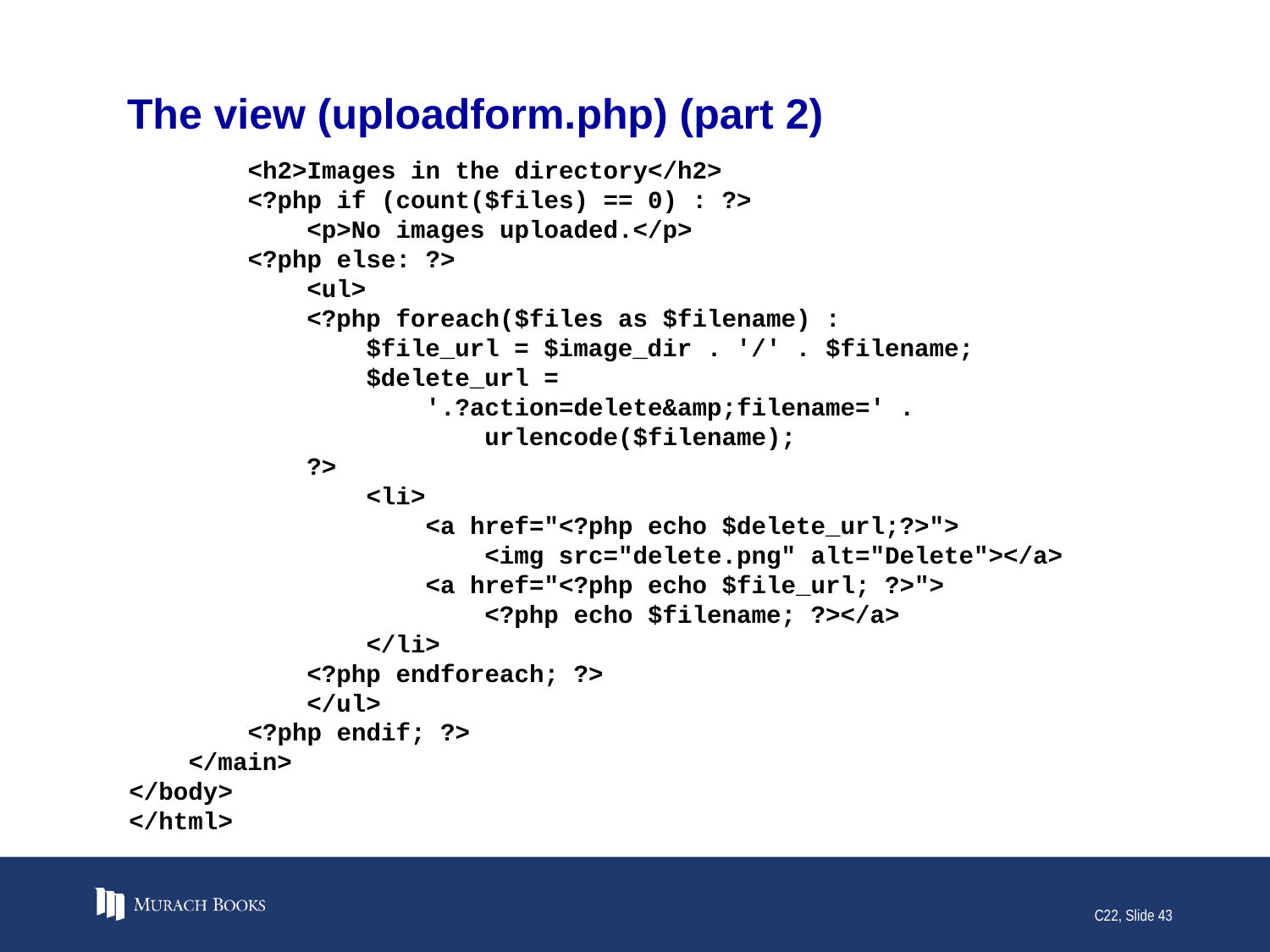

# The view (uploadform.php) (part 2)
        <h2>Images in the directory</h2>
        <?php if (count($files) == 0) : ?>
            <p>No images uploaded.</p>
        <?php else: ?>
            <ul>
            <?php foreach($files as $filename) :
                $file_url = $image_dir . '/' . $filename;
                $delete_url =
                    '.?action=delete&amp;filename=' .
                        urlencode($filename);
            ?>
                <li>
                    <a href="<?php echo $delete_url;?>">
                        <img src="delete.png" alt="Delete"></a>
                    <a href="<?php echo $file_url; ?>">
                        <?php echo $filename; ?></a>
                </li>
            <?php endforeach; ?>
            </ul>
        <?php endif; ?>
    </main>
</body>
</html>

C22, Slide 43